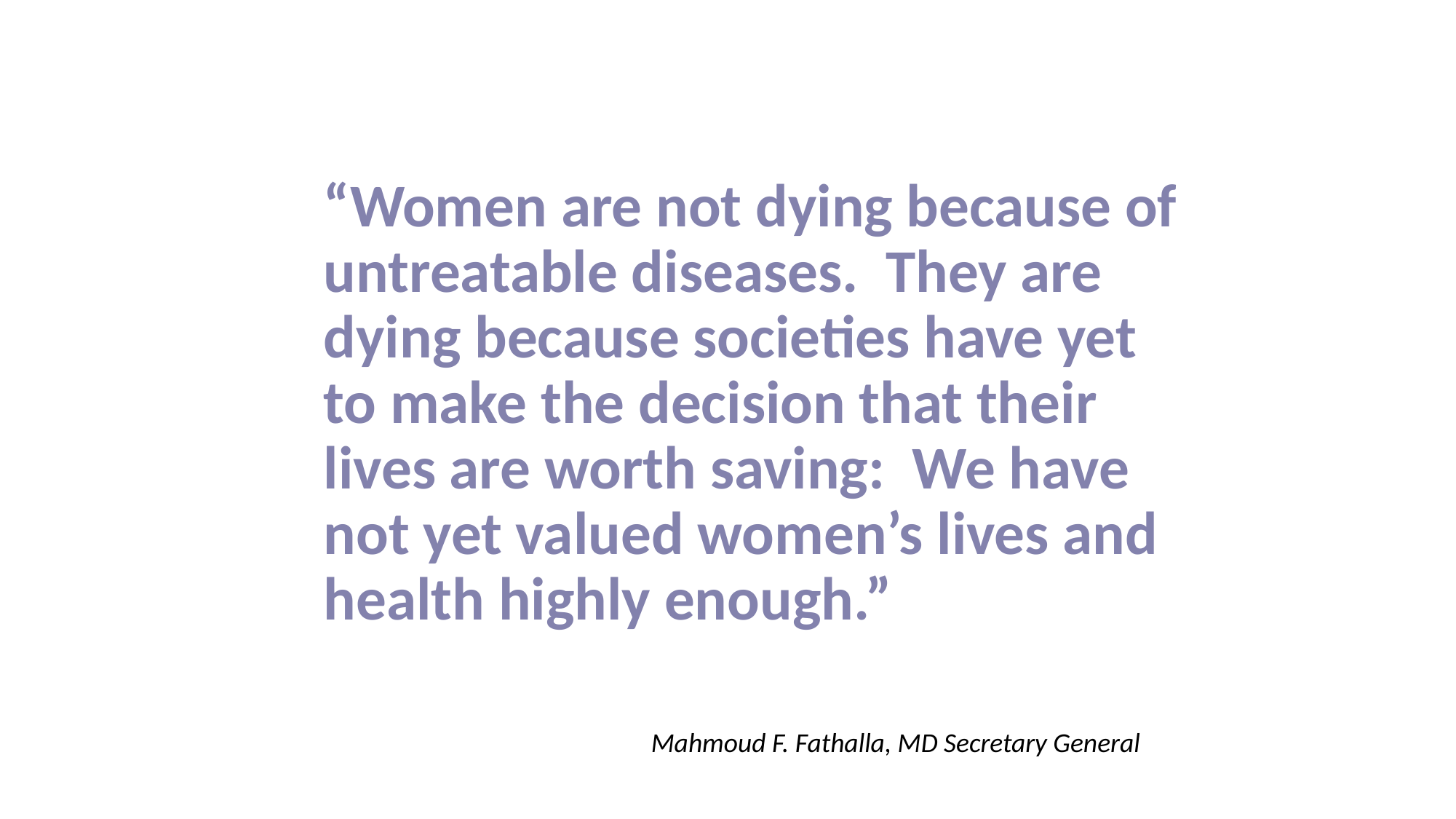

“Women are not dying because of untreatable diseases.  They are dying because societies have yet to make the decision that their lives are worth saving:  We have not yet valued women’s lives and health highly enough.”

			Mahmoud F. Fathalla, MD Secretary General